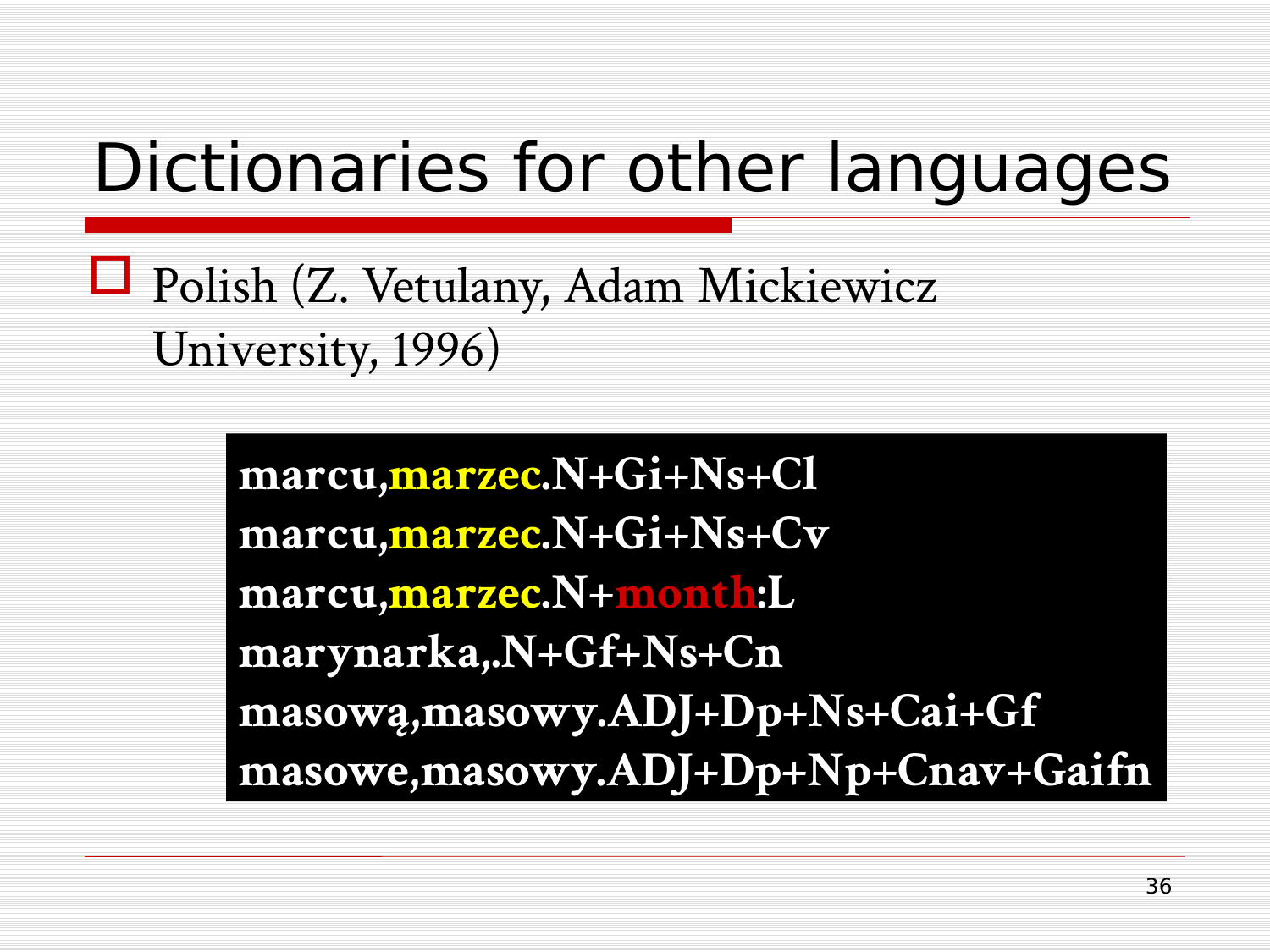

# Dictionaries for other languages
Polish (Z. Vetulany, Adam Mickiewicz University, 1996)

marcu,marzec.N+Gi+Ns+Cl
marcu,marzec.N+Gi+Ns+Cv
marcu,marzec.N+month:L
marynarka,.N+Gf+Ns+Cn
masową,masowy.ADJ+Dp+Ns+Cai+Gf
masowe,masowy.ADJ+Dp+Np+Cnav+Gaifn
36